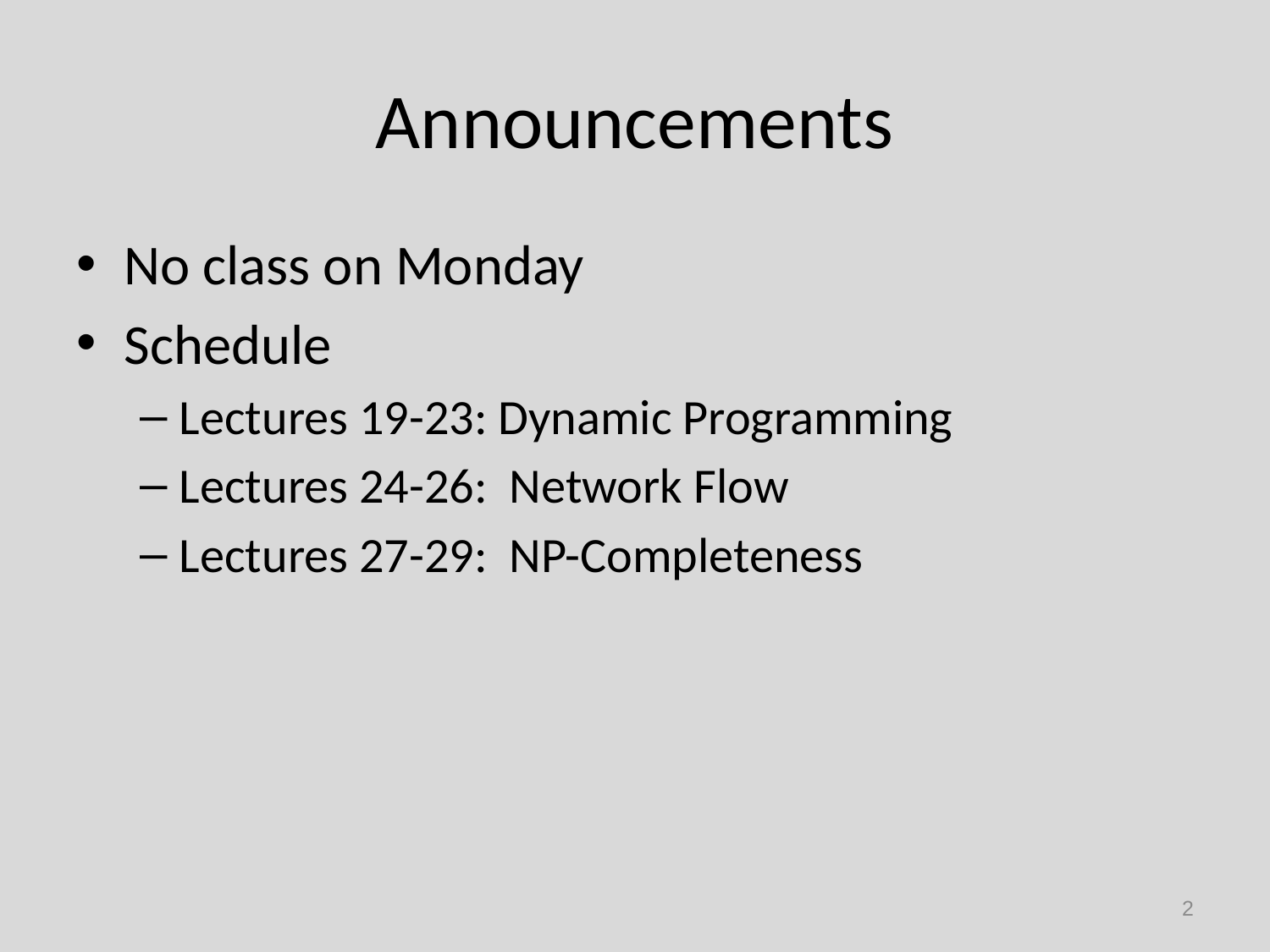

# Announcements
No class on Monday
Schedule
Lectures 19-23: Dynamic Programming
Lectures 24-26:  Network Flow
Lectures 27-29:  NP-Completeness

2